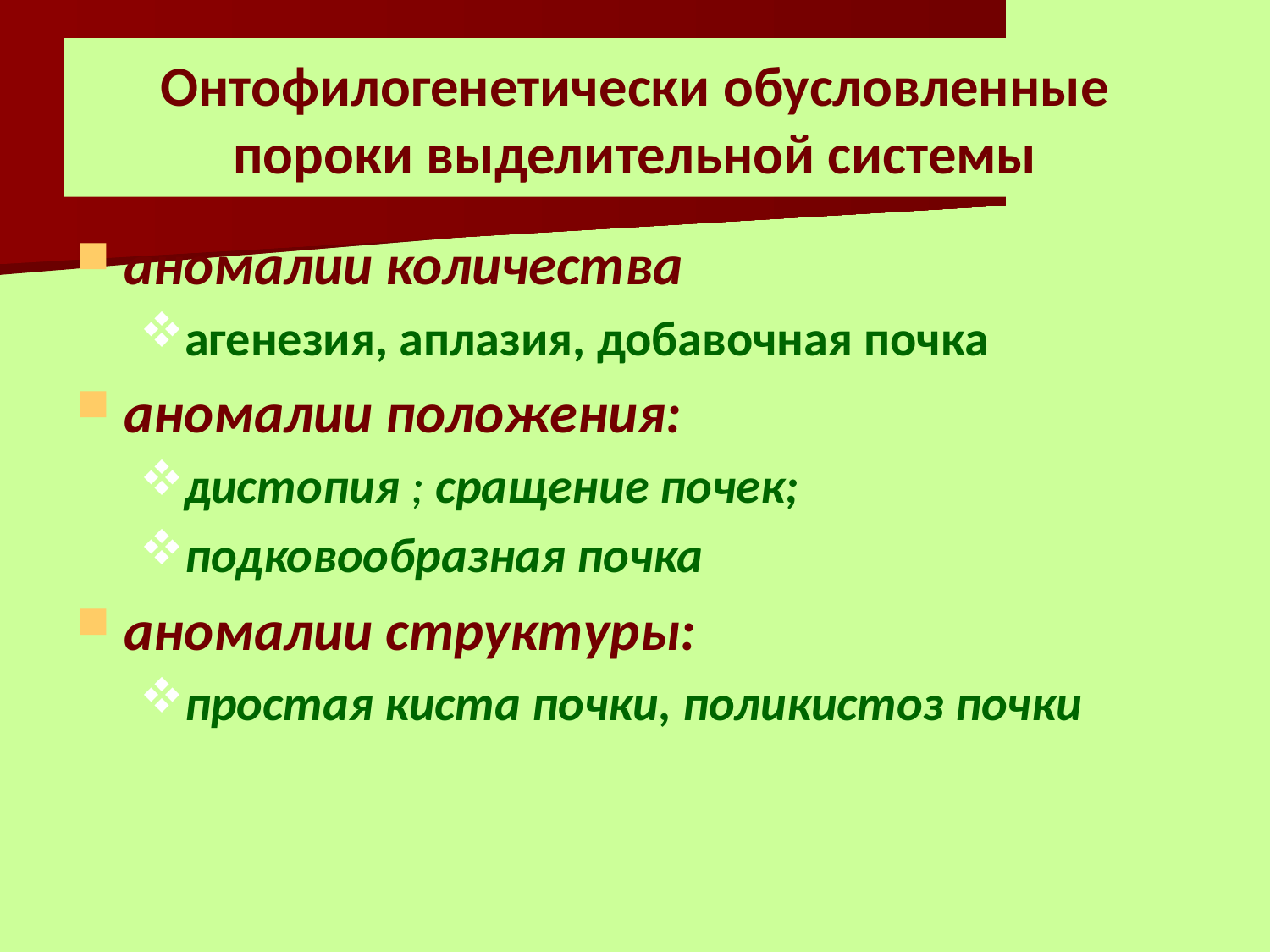

# Онтофилогенетически обусловленные пороки выделительной системы
аномалии количества
агенезия, аплазия, добавочная почка
аномалии положения:
дистопия ; сращение почек;
подковообразная почка
аномалии структуры:
простая киста почки, поликистоз почки